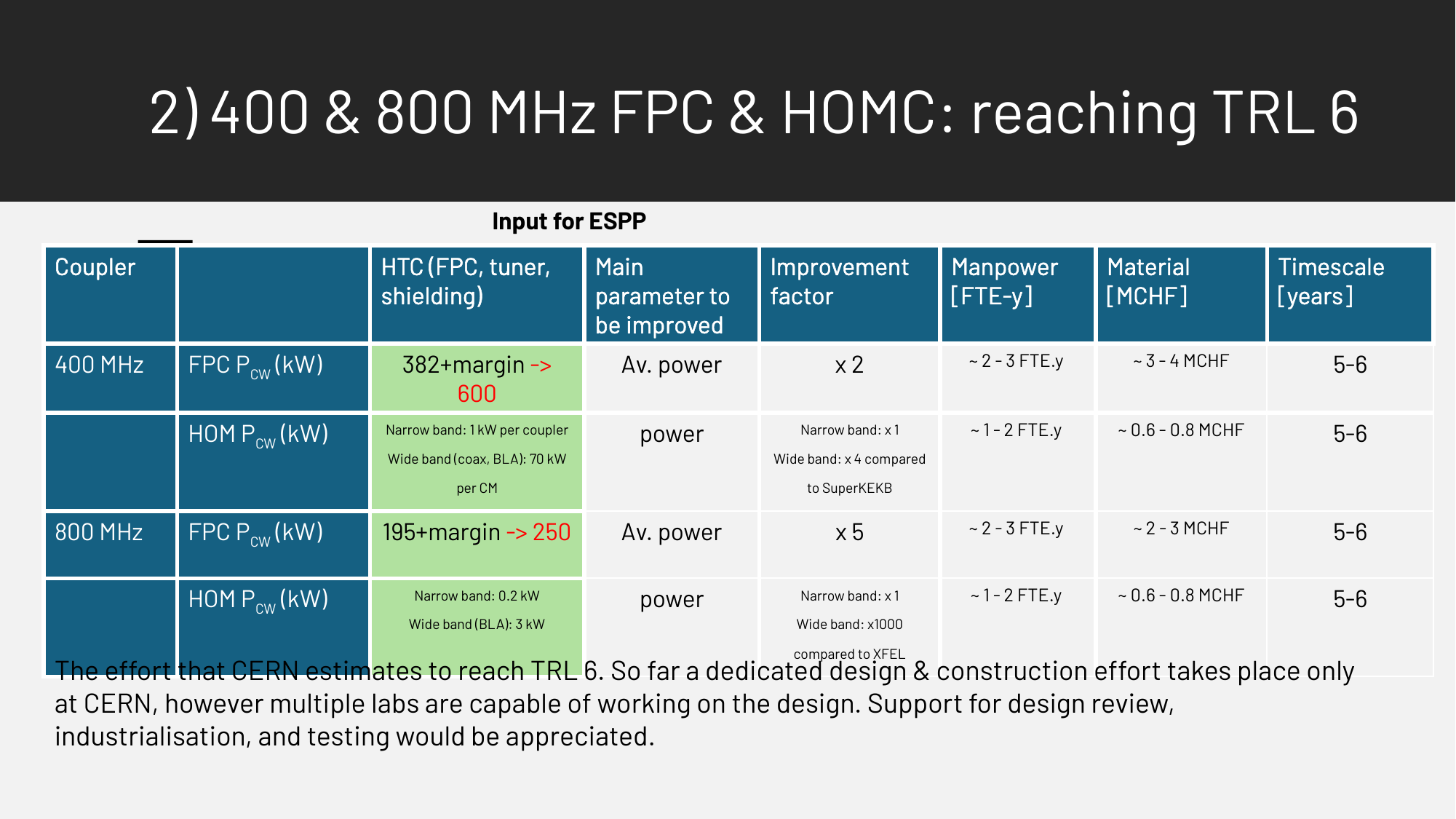

# 2) 400 & 800 MHz FPC & HOMC: reaching TRL 6
Input for ESPP

| Coupler |  | HTC (FPC, tuner, shielding) | Main parameter to be improved | Improvement factor | Manpower [FTE-y] | Material [MCHF] | Timescale [years] |
| --- | --- | --- | --- | --- | --- | --- | --- |
| 400 MHz | FPC PCW (kW) | 382+margin -> 600 | Av. power | x 2 | ~ 2 - 3 FTE.y | ~ 3 - 4 MCHF | 5-6 |
|  | HOM PCW (kW) | Narrow band: 1 kW per coupler Wide band (coax, BLA): 70 kW per CM | power | Narrow band: x 1 Wide band: x 4 compared to SuperKEKB | ~ 1 - 2 FTE.y | ~ 0.6 - 0.8 MCHF | 5-6 |
| 800 MHz | FPC PCW (kW) | 195+margin -> 250 | Av. power | x 5 | ~ 2 - 3 FTE.y | ~ 2 - 3 MCHF | 5-6 |
|  | HOM PCW (kW) | Narrow band: 0.2 kW Wide band (BLA): 3 kW | power | Narrow band: x 1 Wide band: x1000 compared to XFEL | ~ 1 - 2 FTE.y | ~ 0.6 - 0.8 MCHF | 5-6 |
The effort that CERN estimates to reach TRL 6. So far a dedicated design & construction effort takes place only at CERN, however multiple labs are capable of working on the design. Support for design review, industrialisation, and testing would be appreciated.